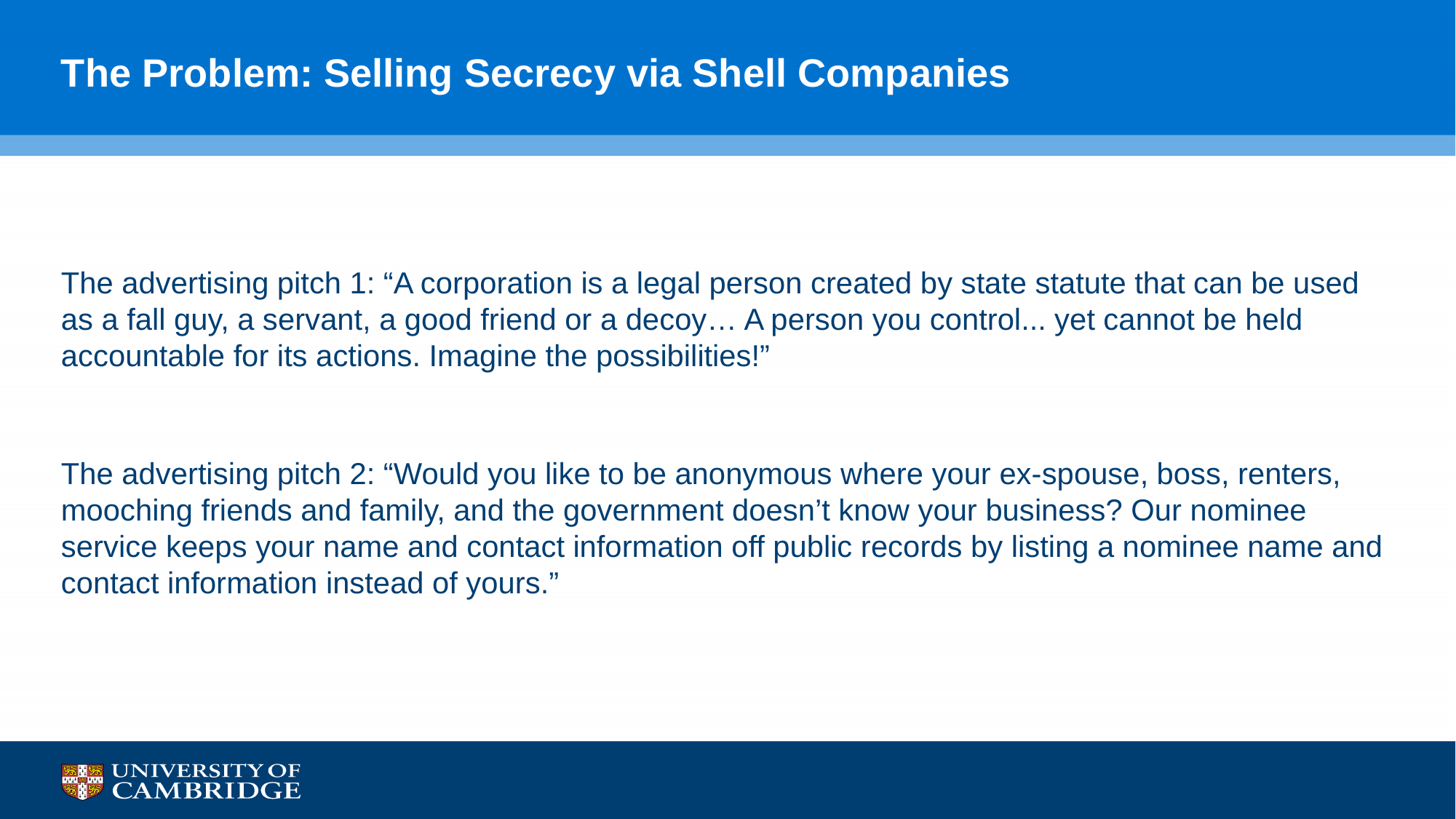

# The Problem: Selling Secrecy via Shell Companies

The advertising pitch 1: “A corporation is a legal person created by state statute that can be used as a fall guy, a servant, a good friend or a decoy… A person you control... yet cannot be held accountable for its actions. Imagine the possibilities!”

The advertising pitch 2: “Would you like to be anonymous where your ex-spouse, boss, renters, mooching friends and family, and the government doesn’t know your business? Our nominee service keeps your name and contact information off public records by listing a nominee name and contact information instead of yours.”